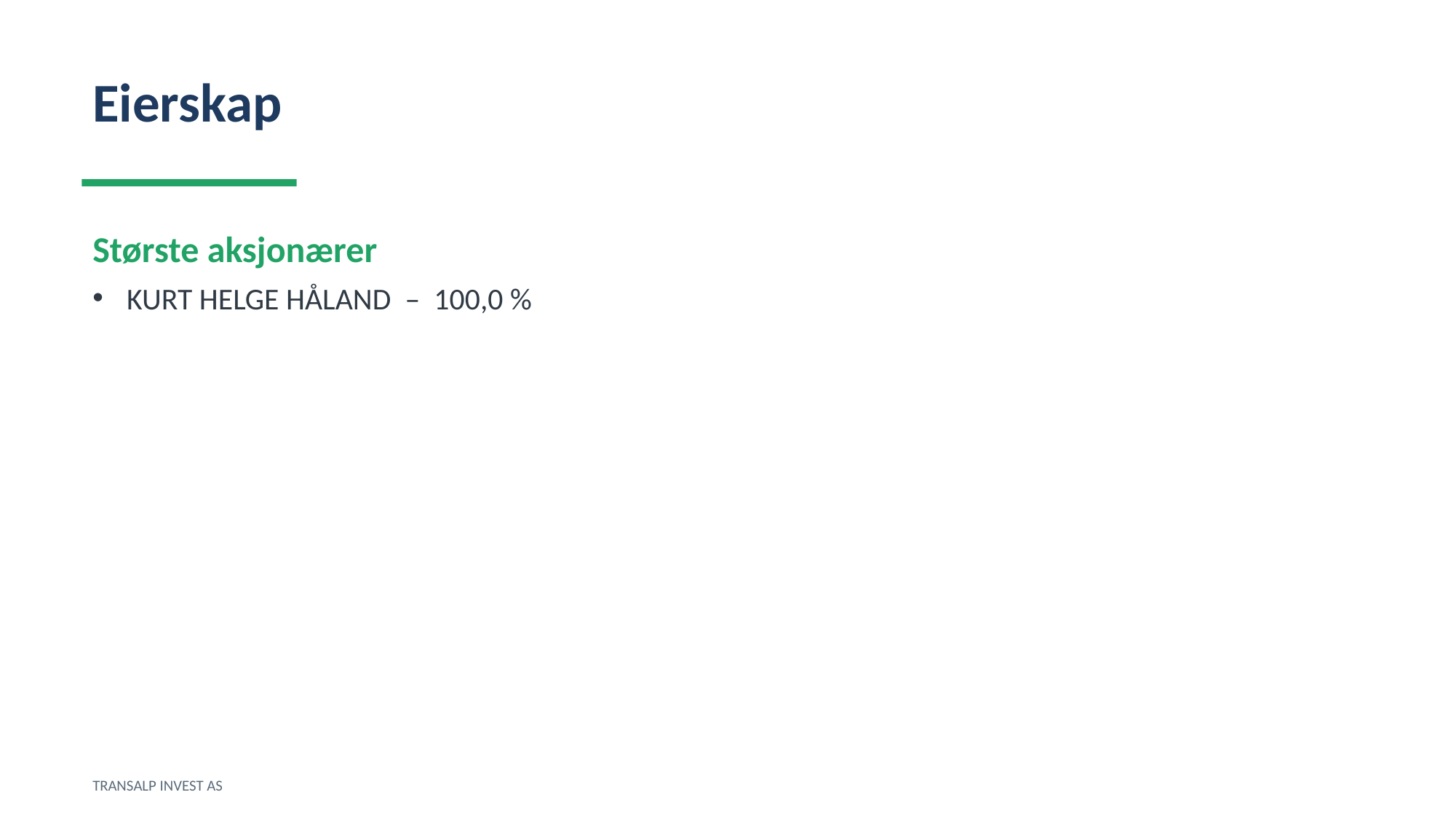

Eierskap

Største aksjonærer
KURT HELGE HÅLAND  –  100,0 %
TRANSALP INVEST AS